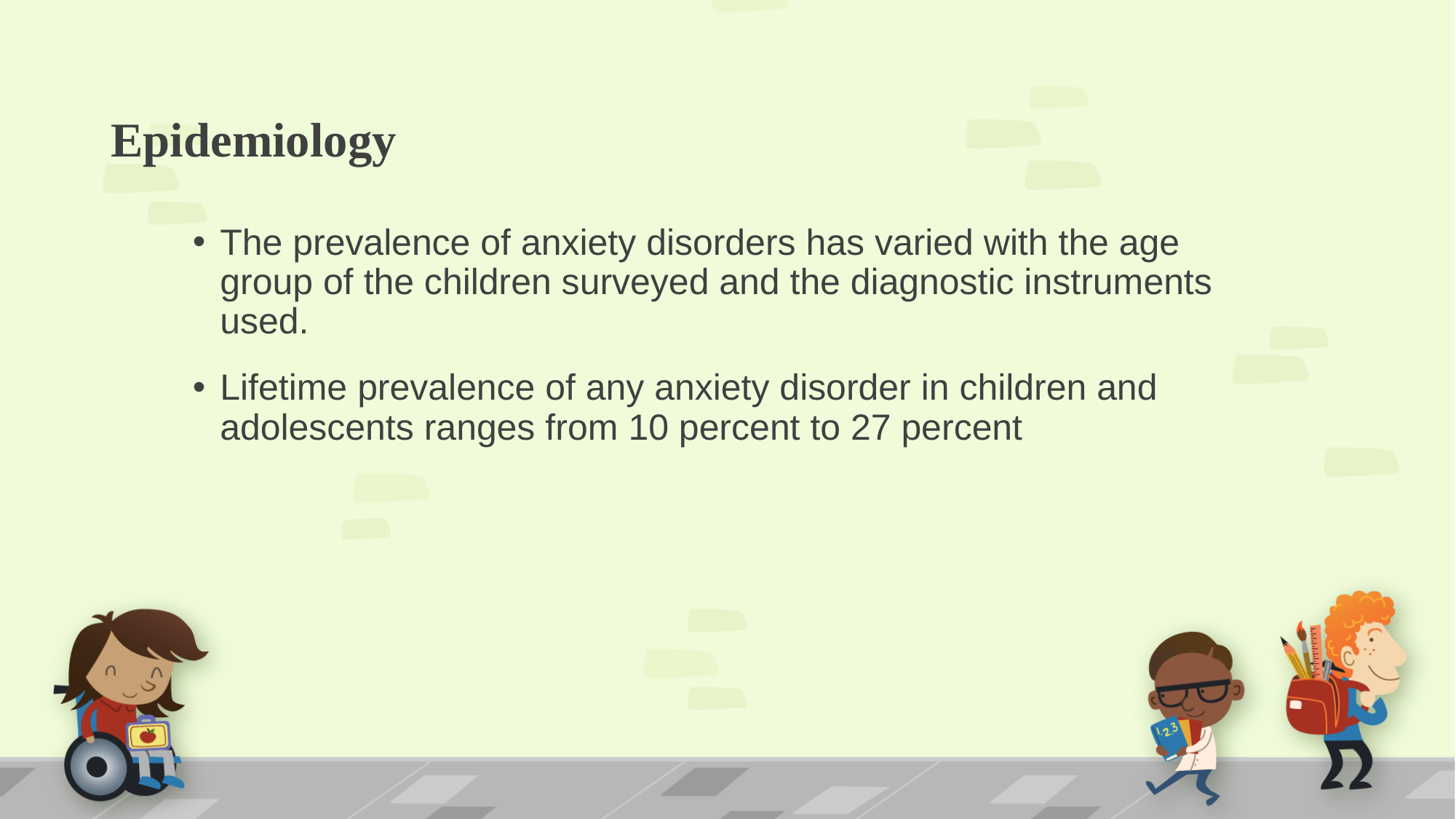

# Epidemiology
The prevalence of anxiety disorders has varied with the age group of the children surveyed and the diagnostic instruments used.
Lifetime prevalence of any anxiety disorder in children and adolescents ranges from 10 percent to 27 percent